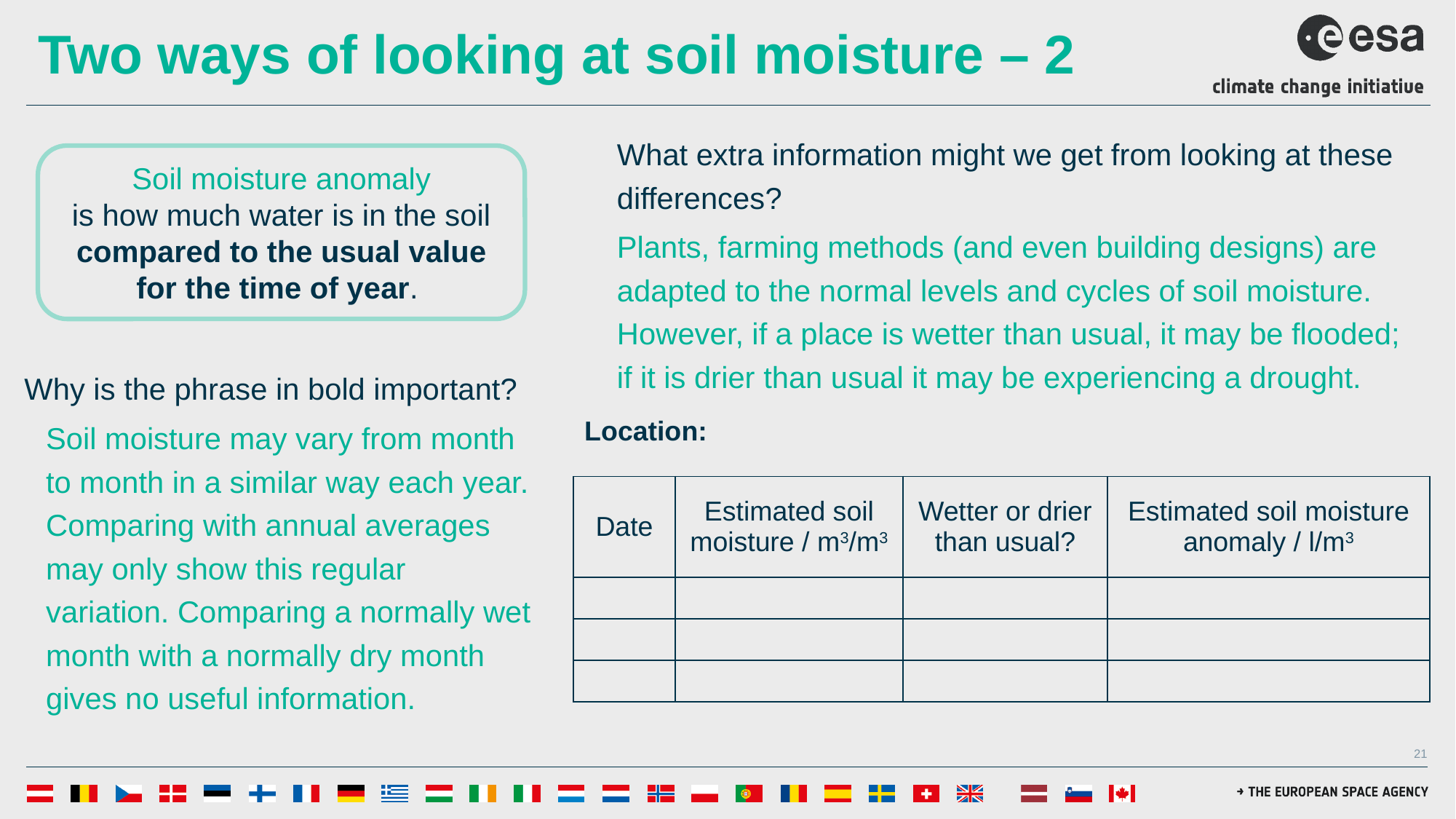

# Two ways of looking at soil moisture – 2
What extra information might we get from looking at these differences?
Plants, farming methods (and even building designs) are adapted to the normal levels and cycles of soil moisture. However, if a place is wetter than usual, it may be flooded; if it is drier than usual it may be experiencing a drought.

Soil moisture anomaly
is how much water is in the soil compared to the usual value for the time of year.
Why is the phrase in bold important?
	Soil moisture may vary from month to month in a similar way each year. Comparing with annual averages may only show this regular variation. Comparing a normally wet month with a normally dry month gives no useful information.
| Location: |  |  |  |
| --- | --- | --- | --- |
| Date | Estimated soil moisture / m3/m3 | Wetter or drier than usual? | Estimated soil moisture anomaly / l/m3 |
|  |  |  |  |
|  |  |  |  |
|  |  |  |  |